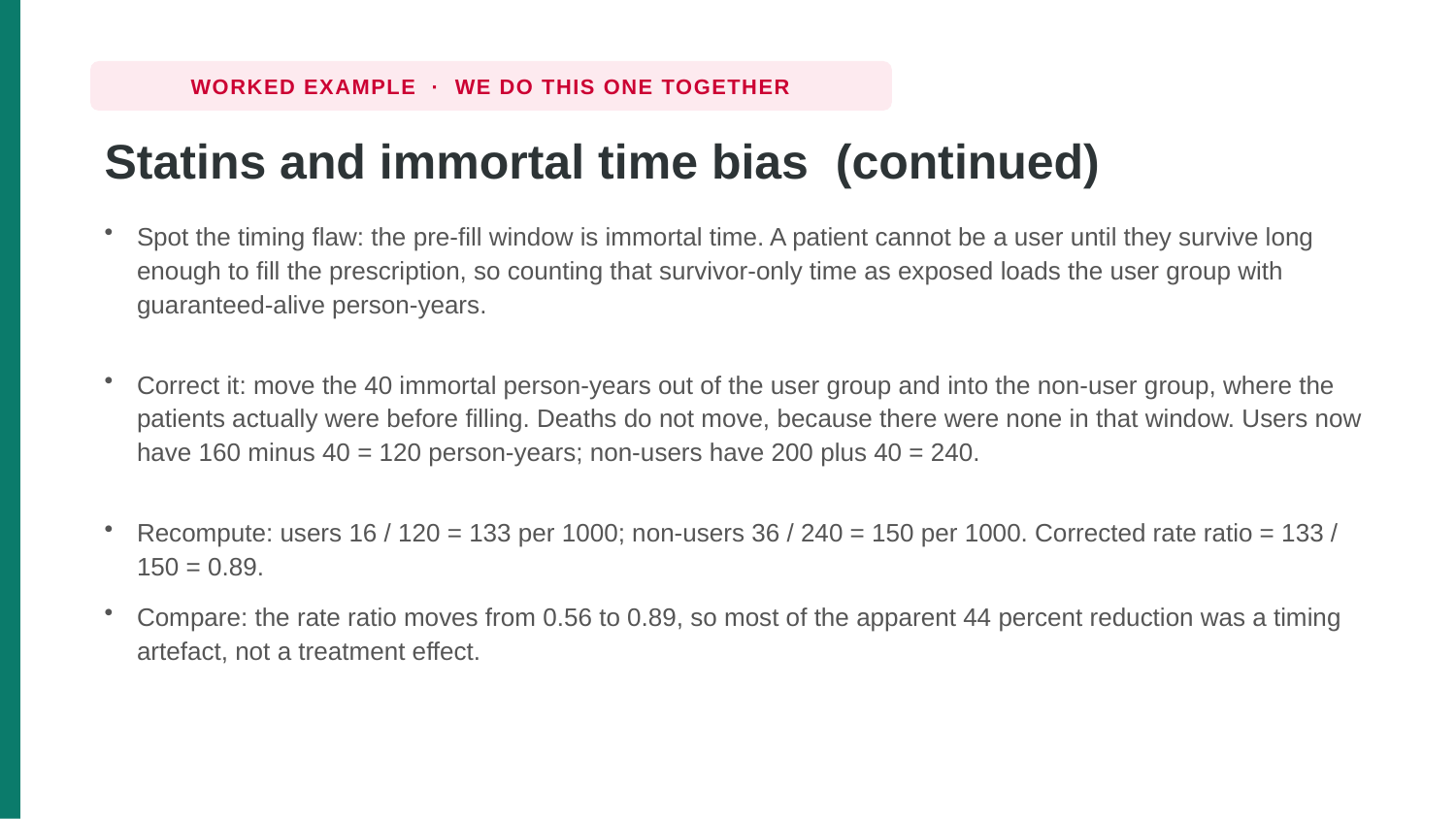

WORKED EXAMPLE  ·  WE DO THIS ONE TOGETHER
Statins and immortal time bias  (continued)
Spot the timing flaw: the pre-fill window is immortal time. A patient cannot be a user until they survive long enough to fill the prescription, so counting that survivor-only time as exposed loads the user group with guaranteed-alive person-years.
Correct it: move the 40 immortal person-years out of the user group and into the non-user group, where the patients actually were before filling. Deaths do not move, because there were none in that window. Users now have 160 minus 40 = 120 person-years; non-users have 200 plus 40 = 240.
Recompute: users 16 / 120 = 133 per 1000; non-users 36 / 240 = 150 per 1000. Corrected rate ratio = 133 / 150 = 0.89.
Compare: the rate ratio moves from 0.56 to 0.89, so most of the apparent 44 percent reduction was a timing artefact, not a treatment effect.